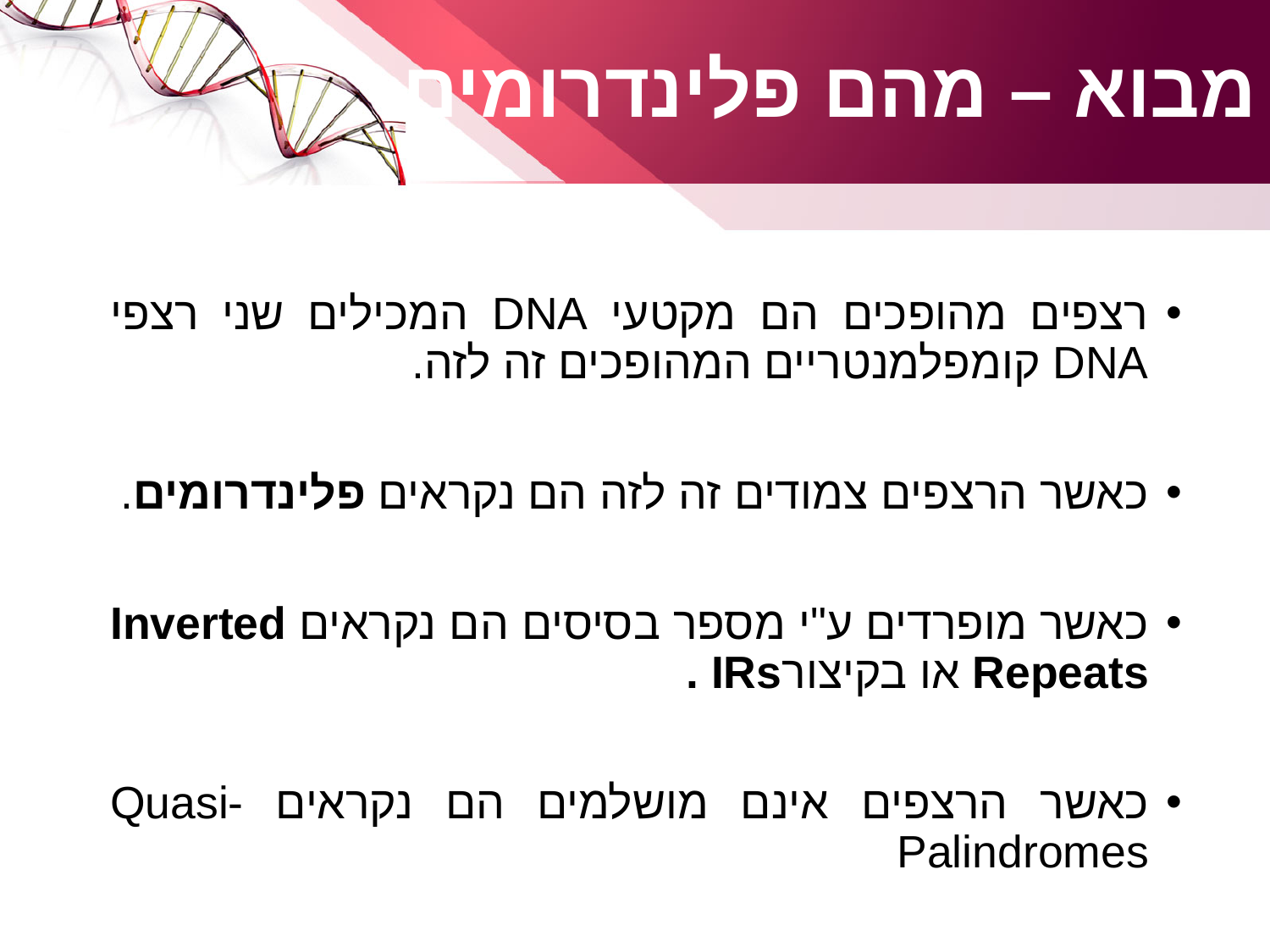

# מבוא – מהם פלינדרומים
רצפים מהופכים הם מקטעי DNA המכילים שני רצפי DNA קומפלמנטריים המהופכים זה לזה.

כאשר הרצפים צמודים זה לזה הם נקראים פלינדרומים.

כאשר מופרדים ע"י מספר בסיסים הם נקראים Inverted Repeats או בקיצורIRs .

כאשר הרצפים אינם מושלמים הם נקראים Quasi-Palindromes